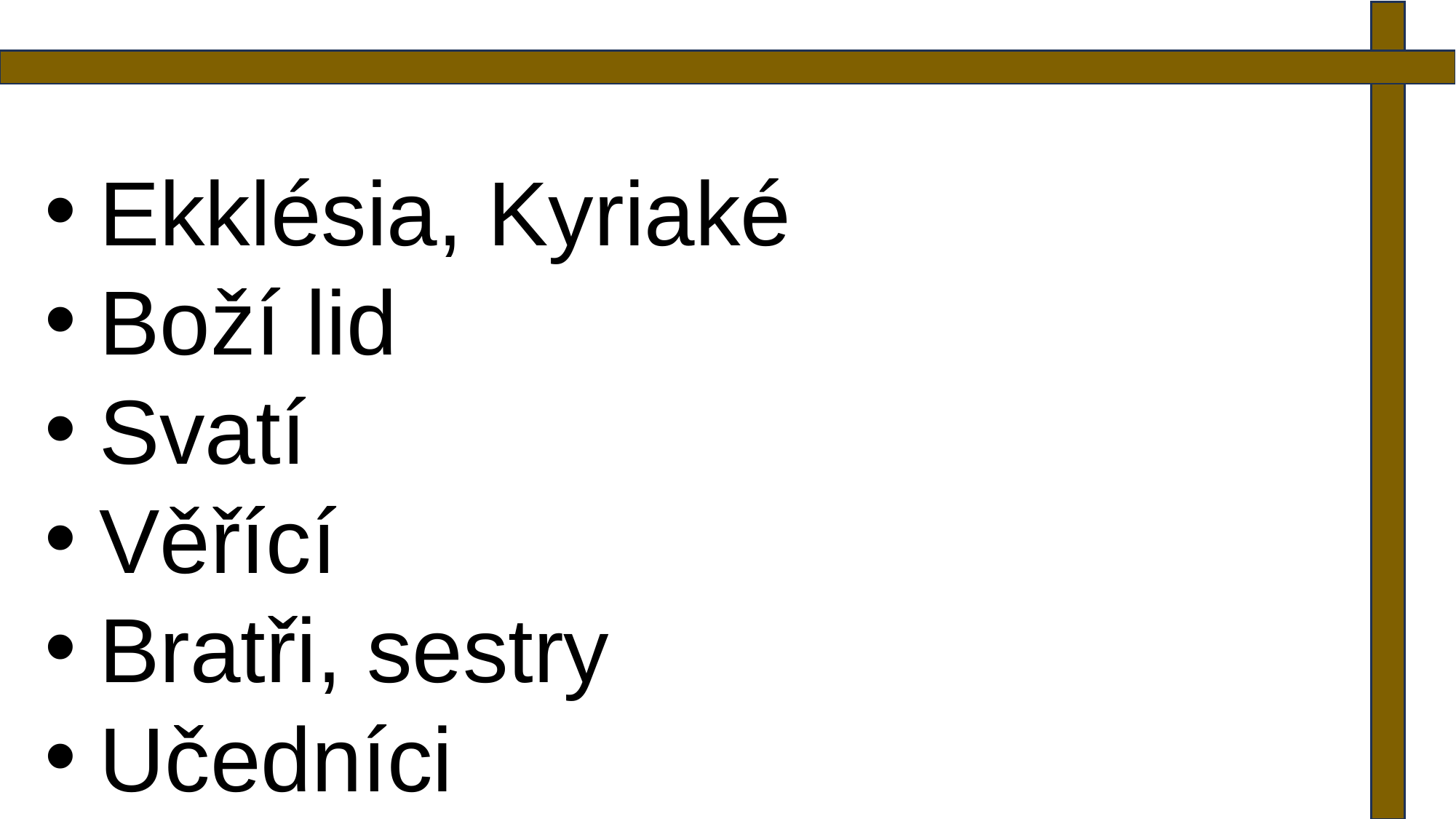

Ekklésia, Kyriaké
Boží lid
Svatí
Věřící
Bratři, sestry
Učedníci